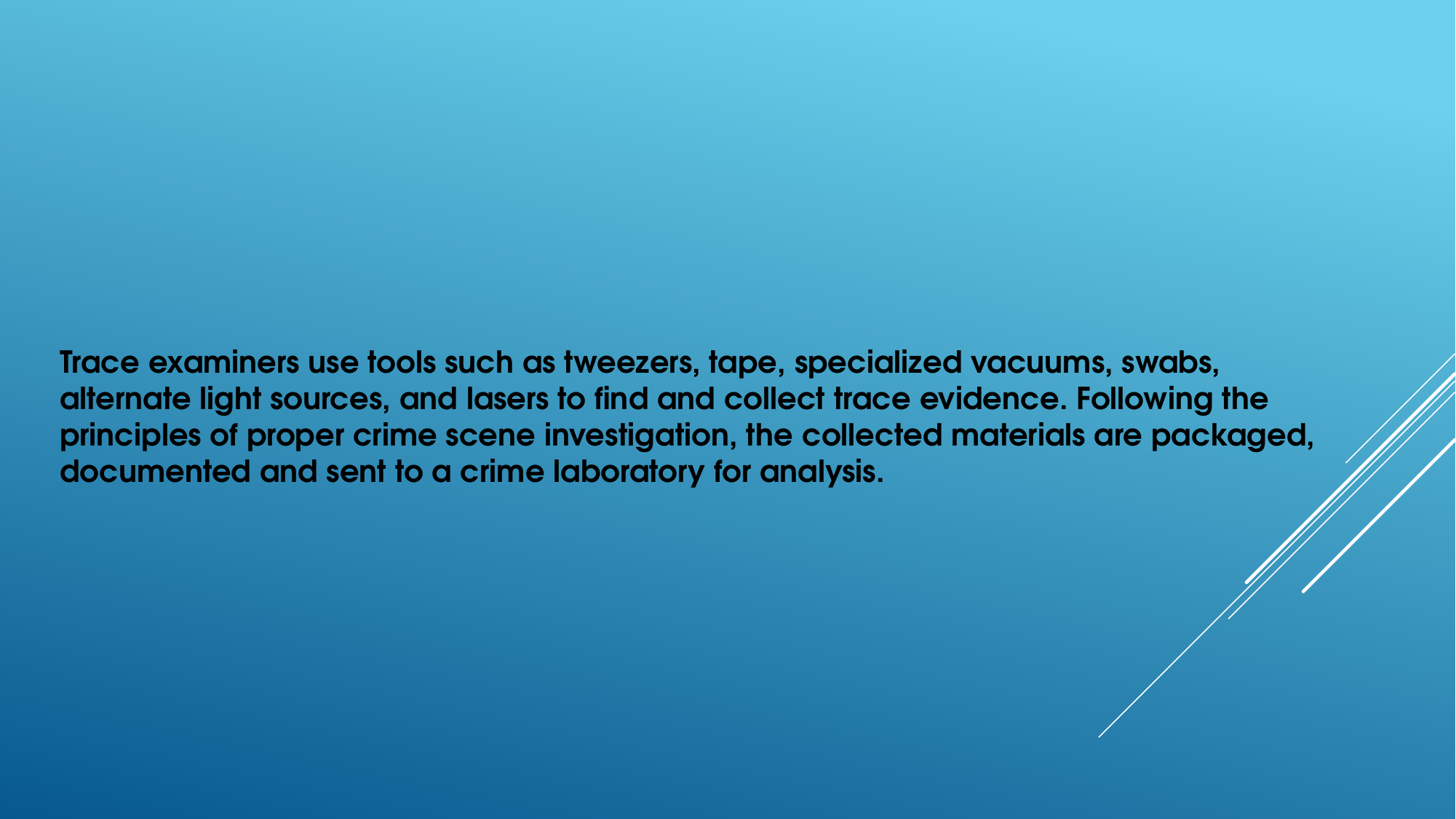

Trace examiners use tools such as tweezers, tape, specialized vacuums, swabs, alternate light sources, and lasers to find and collect trace evidence. Following the principles of proper crime scene investigation, the collected materials are packaged, documented and sent to a crime laboratory for analysis.